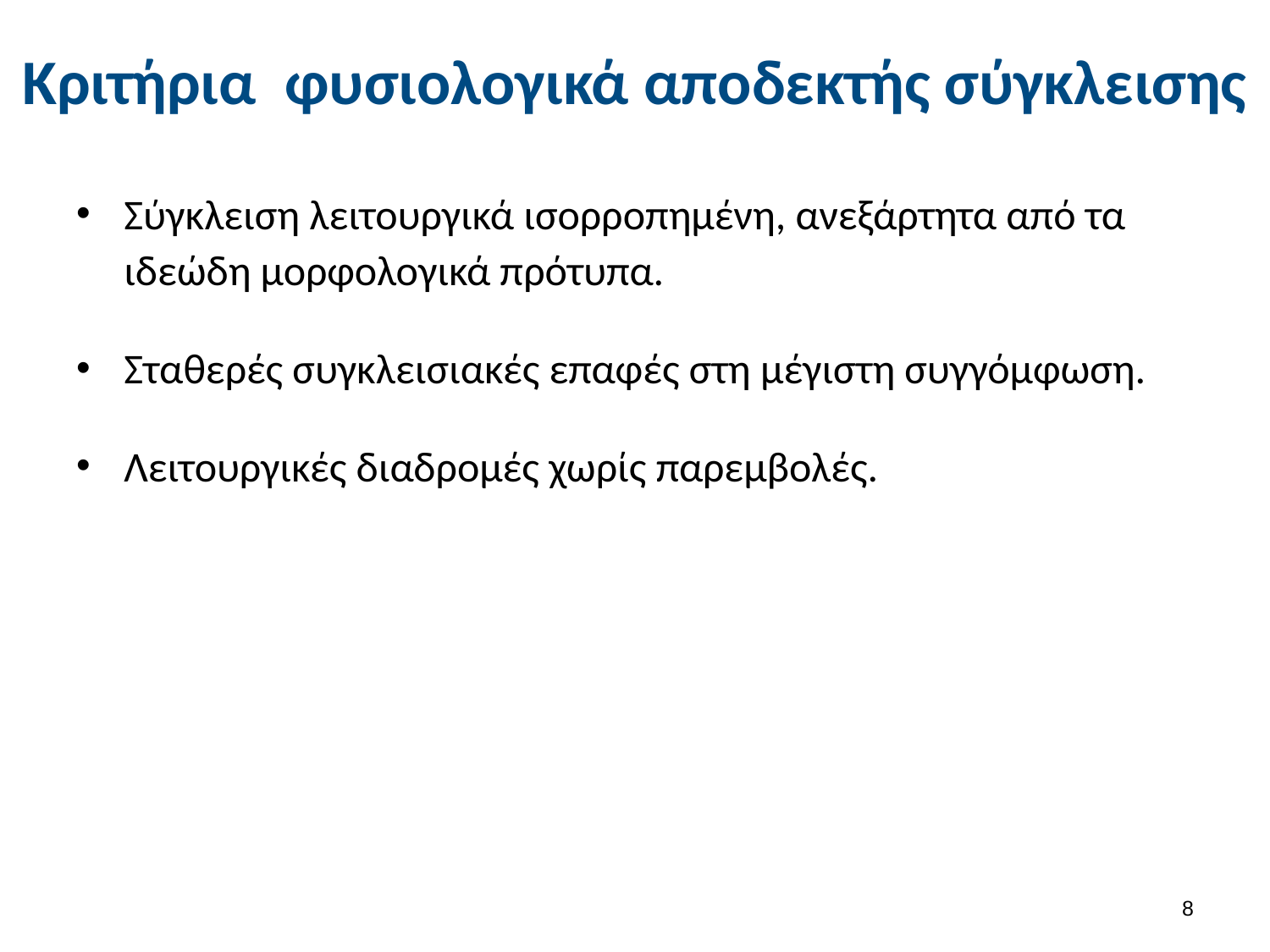

# Κριτήρια  φυσιολογικά αποδεκτής σύγκλεισης
Σύγκλειση λειτουργικά ισορροπημένη, ανεξάρτητα από τα ιδεώδη μορφολογικά πρότυπα.
Σταθερές συγκλεισιακές επαφές στη μέγιστη συγγόμφωση.
Λειτουργικές διαδρομές χωρίς παρεμβολές.
8